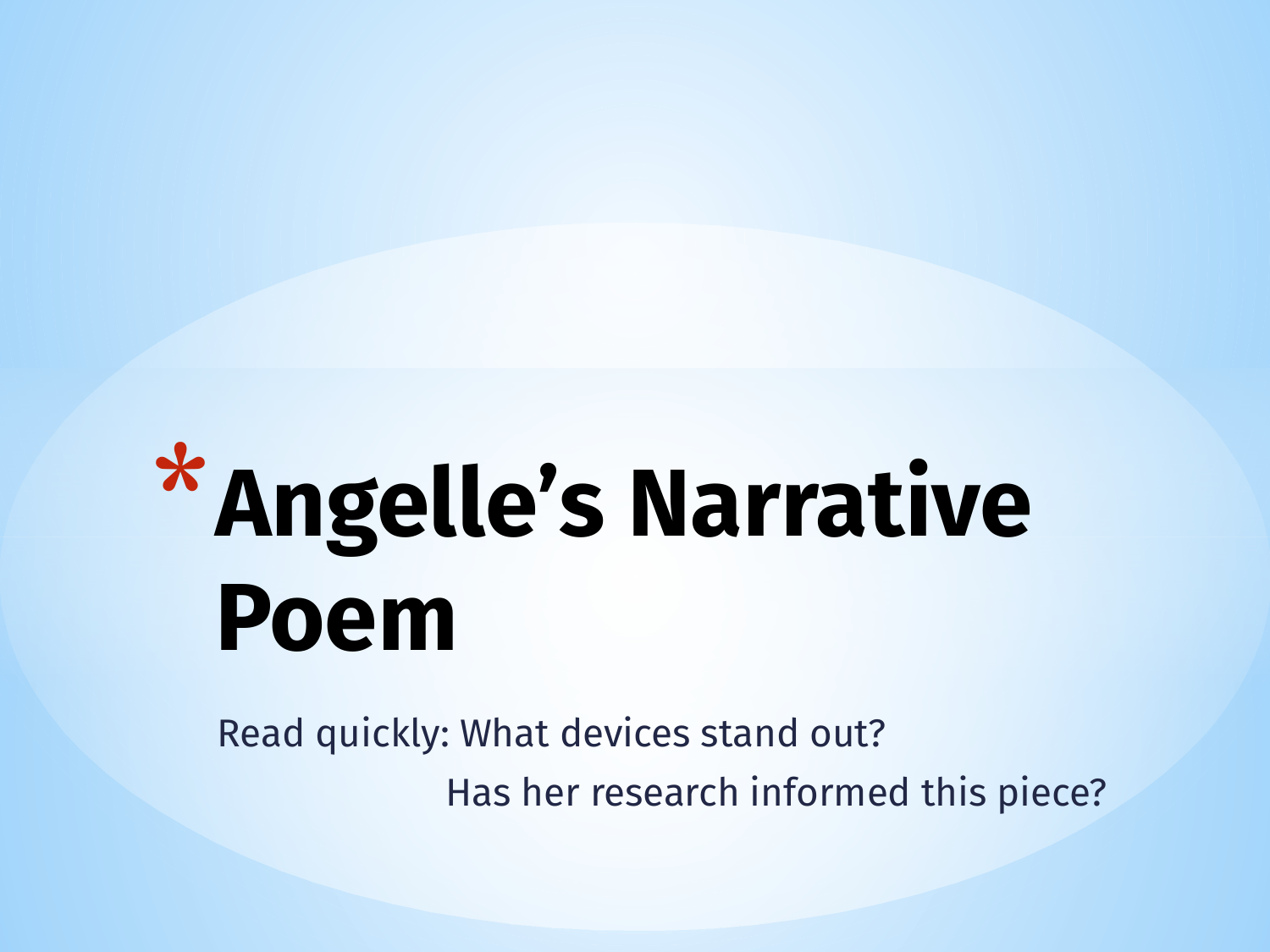

# Angelle’s Narrative Poem
Read quickly: What devices stand out?
	          Has her research informed this piece?